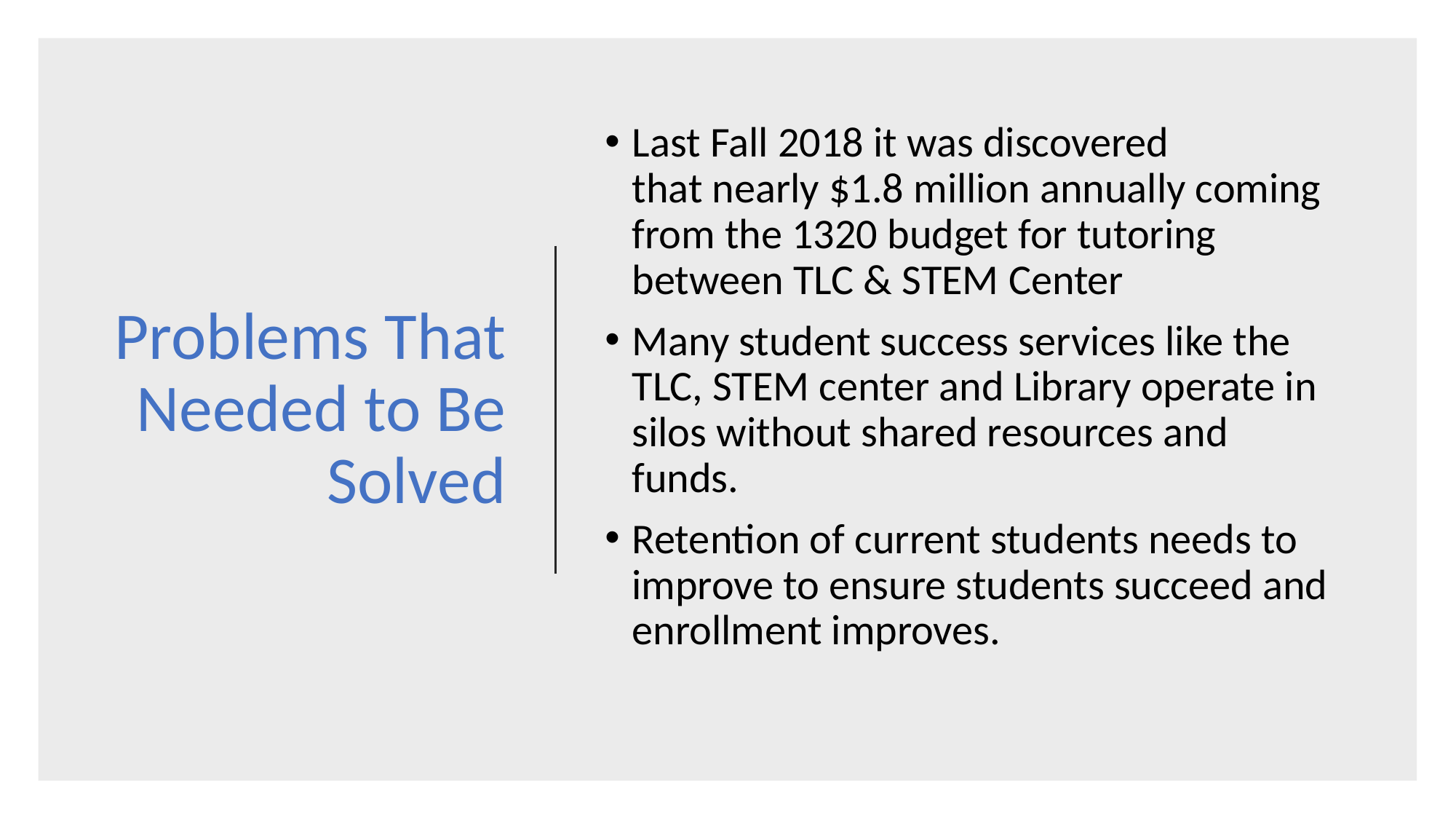

# Problems That Needed to Be Solved
Last Fall 2018 it was discovered that nearly $1.8 million annually coming from the 1320 budget for tutoring between TLC & STEM Center
Many student success services like the TLC, STEM center and Library operate in silos without shared resources and funds.
Retention of current students needs to improve to ensure students succeed and enrollment improves.